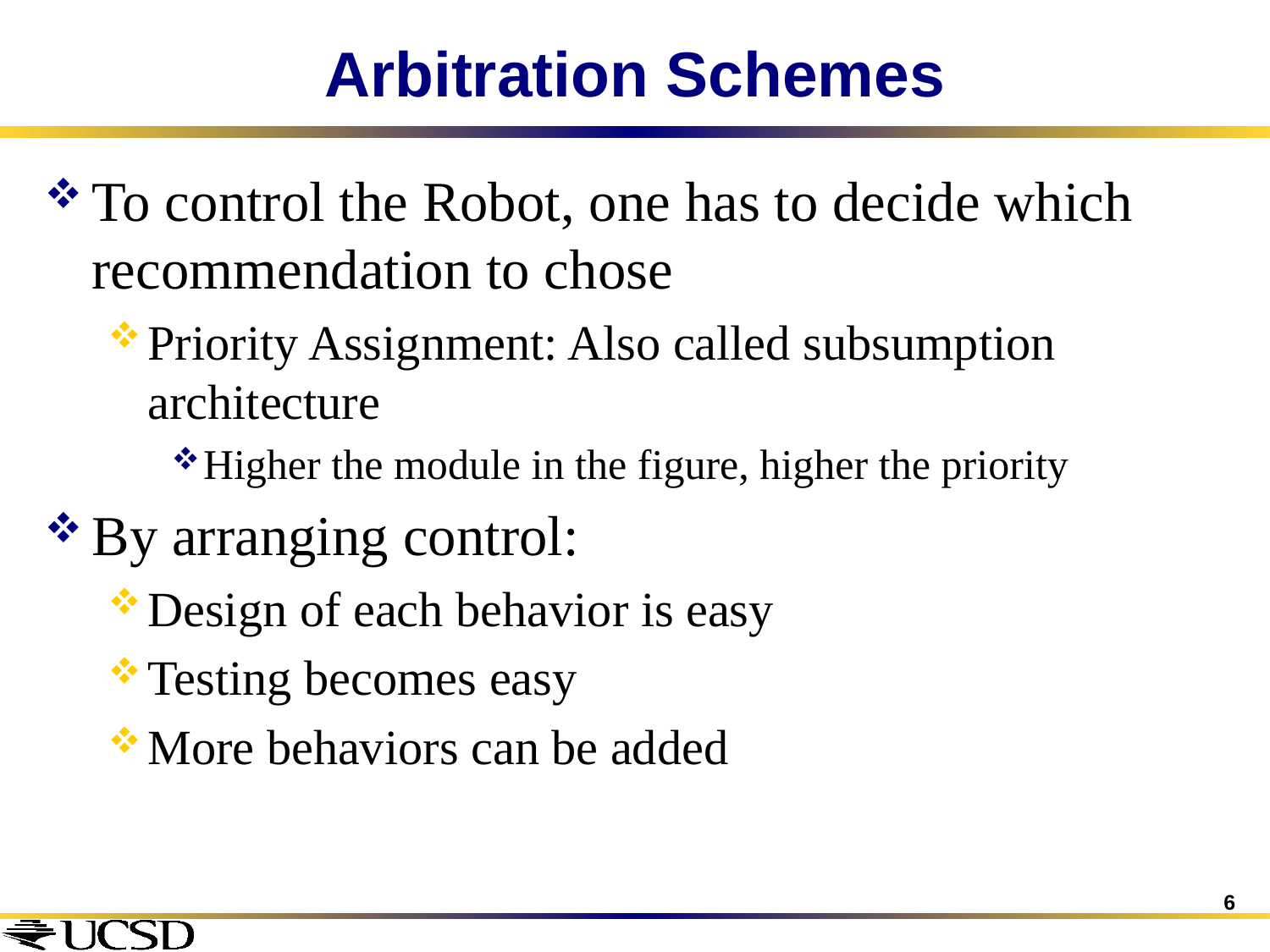

# Arbitration Schemes
To control the Robot, one has to decide which recommendation to chose
Priority Assignment: Also called subsumption architecture
Higher the module in the figure, higher the priority
By arranging control:
Design of each behavior is easy
Testing becomes easy
More behaviors can be added
6